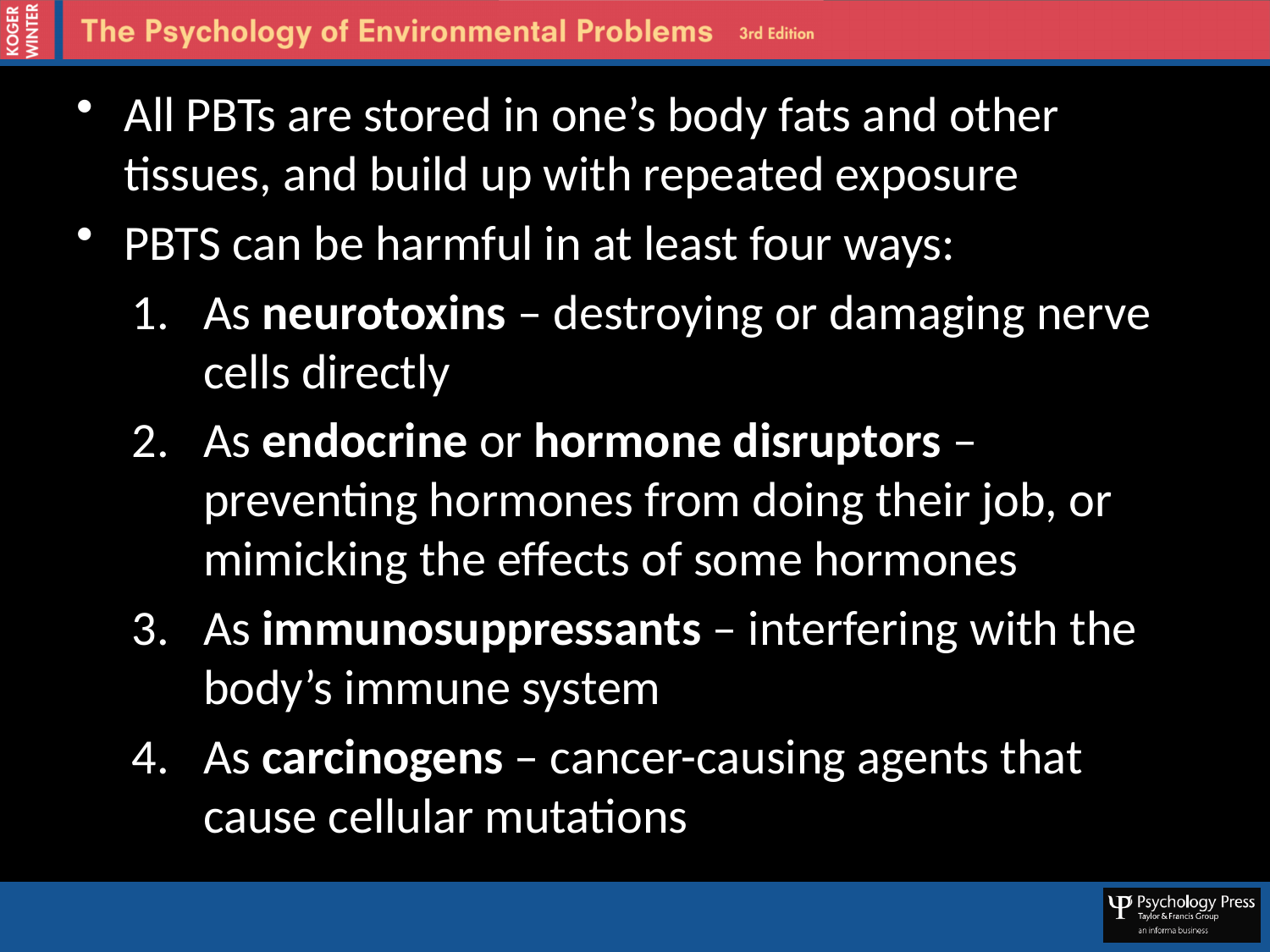

All PBTs are stored in one’s body fats and other tissues, and build up with repeated exposure
PBTS can be harmful in at least four ways:
As neurotoxins – destroying or damaging nerve cells directly
As endocrine or hormone disruptors – preventing hormones from doing their job, or mimicking the effects of some hormones
As immunosuppressants – interfering with the body’s immune system
As carcinogens – cancer-causing agents that cause cellular mutations